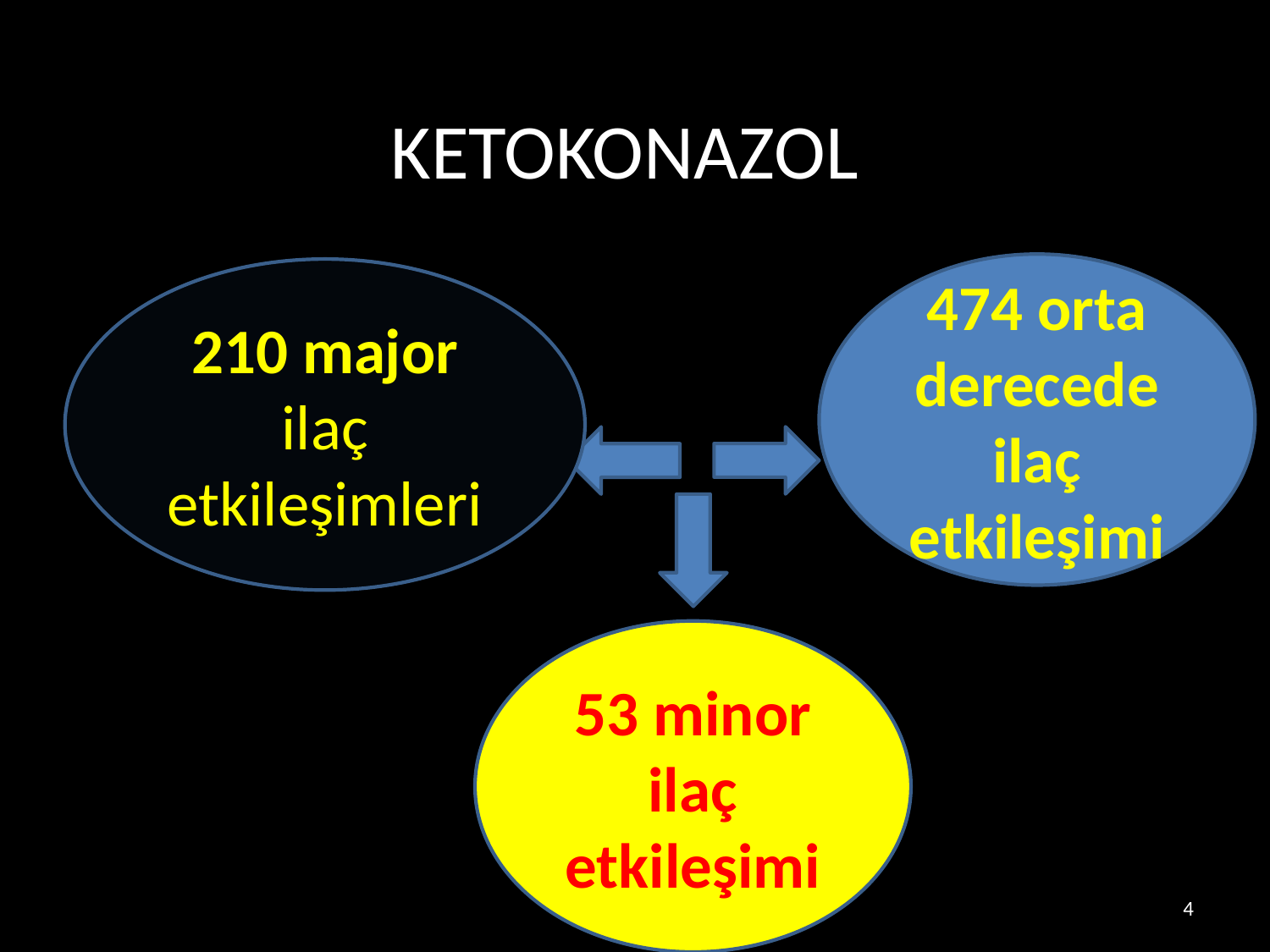

# KETOKONAZOL
474 orta derecede ilaç etkileşimi
210 major ilaç etkileşimleri

53 minor ilaç etkileşimi
4